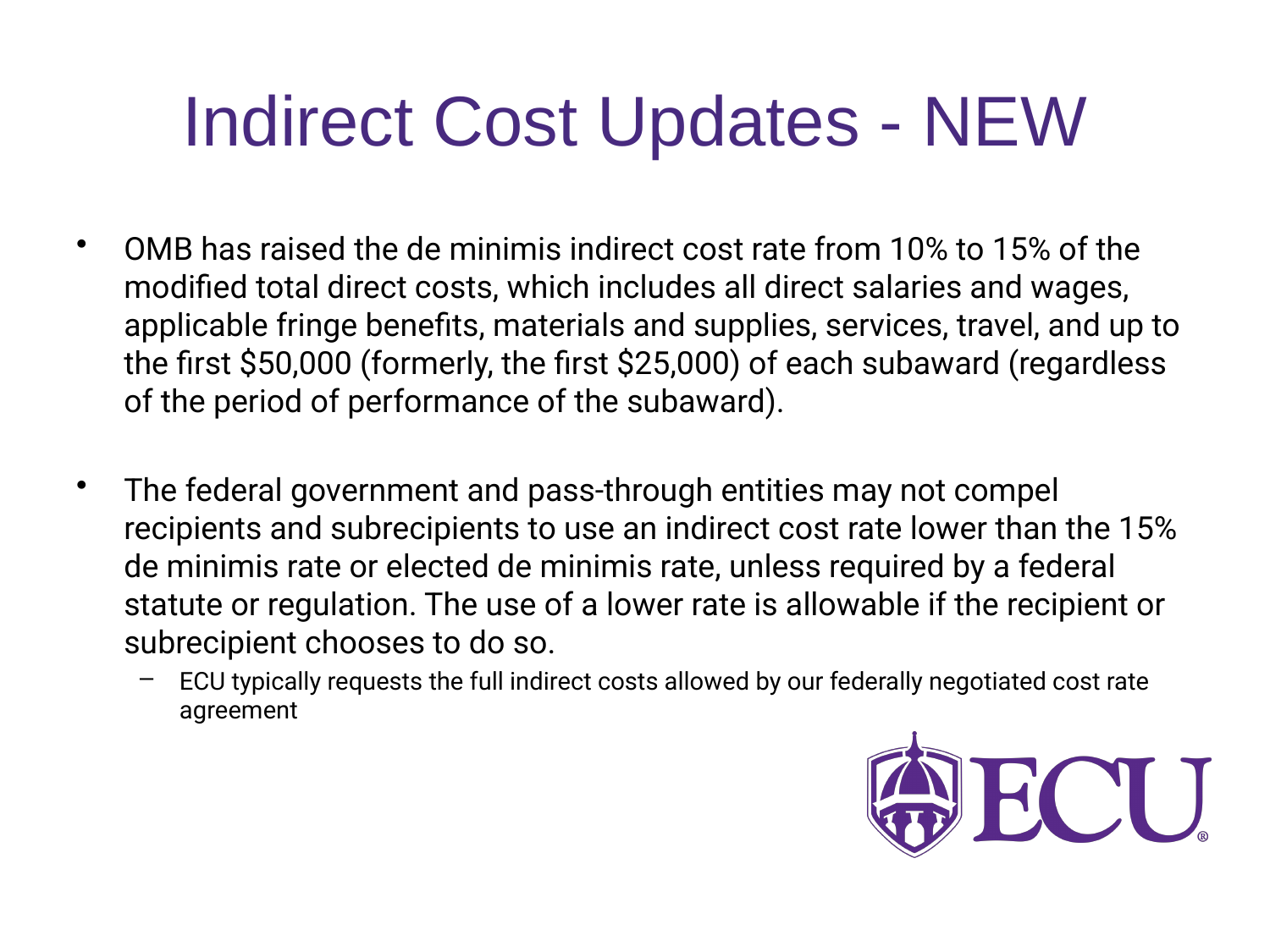

# Indirect Cost Updates - NEW
OMB has raised the de minimis indirect cost rate from 10% to 15% of the modified total direct costs, which includes all direct salaries and wages, applicable fringe benefits, materials and supplies, services, travel, and up to the first $50,000 (formerly, the first $25,000) of each subaward (regardless of the period of performance of the subaward).

The federal government and pass-through entities may not compel recipients and subrecipients to use an indirect cost rate lower than the 15% de minimis rate or elected de minimis rate, unless required by a federal statute or regulation. The use of a lower rate is allowable if the recipient or subrecipient chooses to do so.
ECU typically requests the full indirect costs allowed by our federally negotiated cost rate agreement